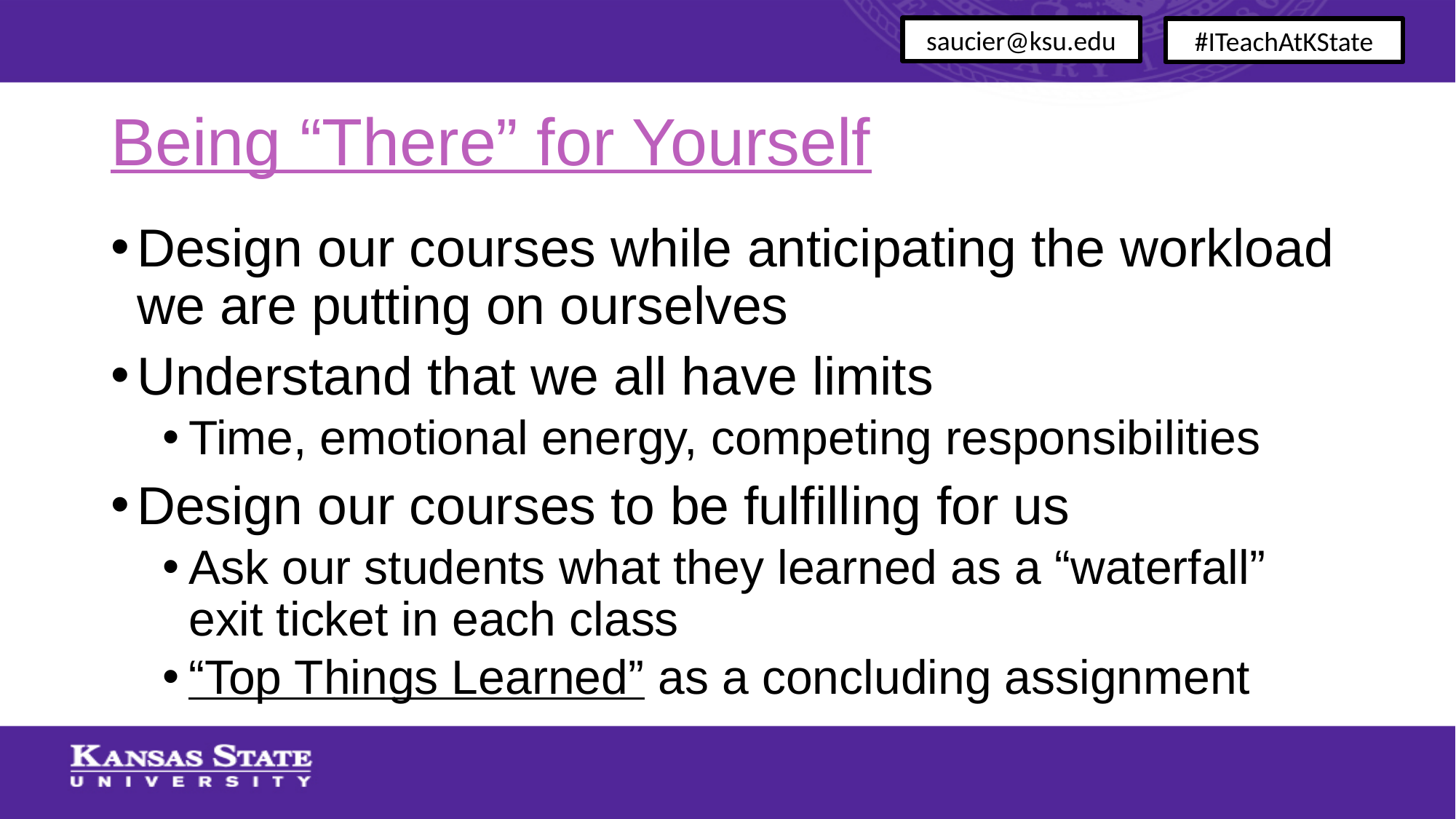

saucier@ksu.edu
#ITeachAtKState
# Being “There” for Yourself
Design our courses while anticipating the workload we are putting on ourselves
Understand that we all have limits
Time, emotional energy, competing responsibilities
Design our courses to be fulfilling for us
Ask our students what they learned as a “waterfall” exit ticket in each class
“Top Things Learned” as a concluding assignment